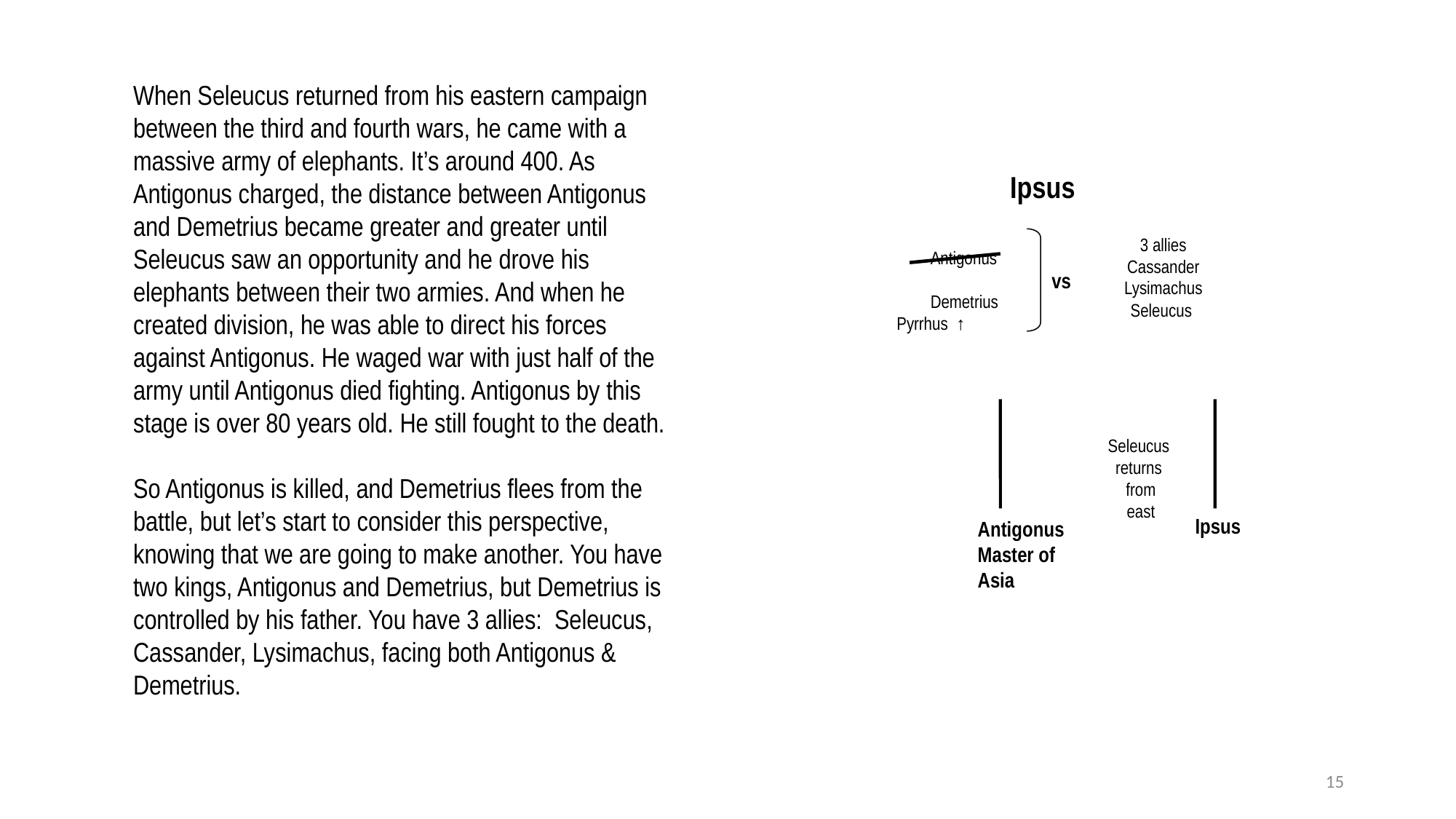

When Seleucus returned from his eastern campaign between the third and fourth wars, he came with a massive army of elephants. It’s around 400. As Antigonus charged, the distance between Antigonus and Demetrius became greater and greater until Seleucus saw an opportunity and he drove his elephants between their two armies. And when he created division, he was able to direct his forces against Antigonus. He waged war with just half of the army until Antigonus died fighting. Antigonus by this stage is over 80 years old. He still fought to the death.

So Antigonus is killed, and Demetrius flees from the battle, but let’s start to consider this perspective, knowing that we are going to make another. You have two kings, Antigonus and Demetrius, but Demetrius is controlled by his father. You have 3 allies:  Seleucus, Cassander, Lysimachus, facing both Antigonus & Demetrius.

Ipsus

			

3 allies
Cassander
Lysimachus
Seleucus
	Antigonus                                                           	Demetrius
                  Pyrrhus  ↑

vs

Seleucus
returns
from
east
Ipsus
Antigonus
Master of Asia
15